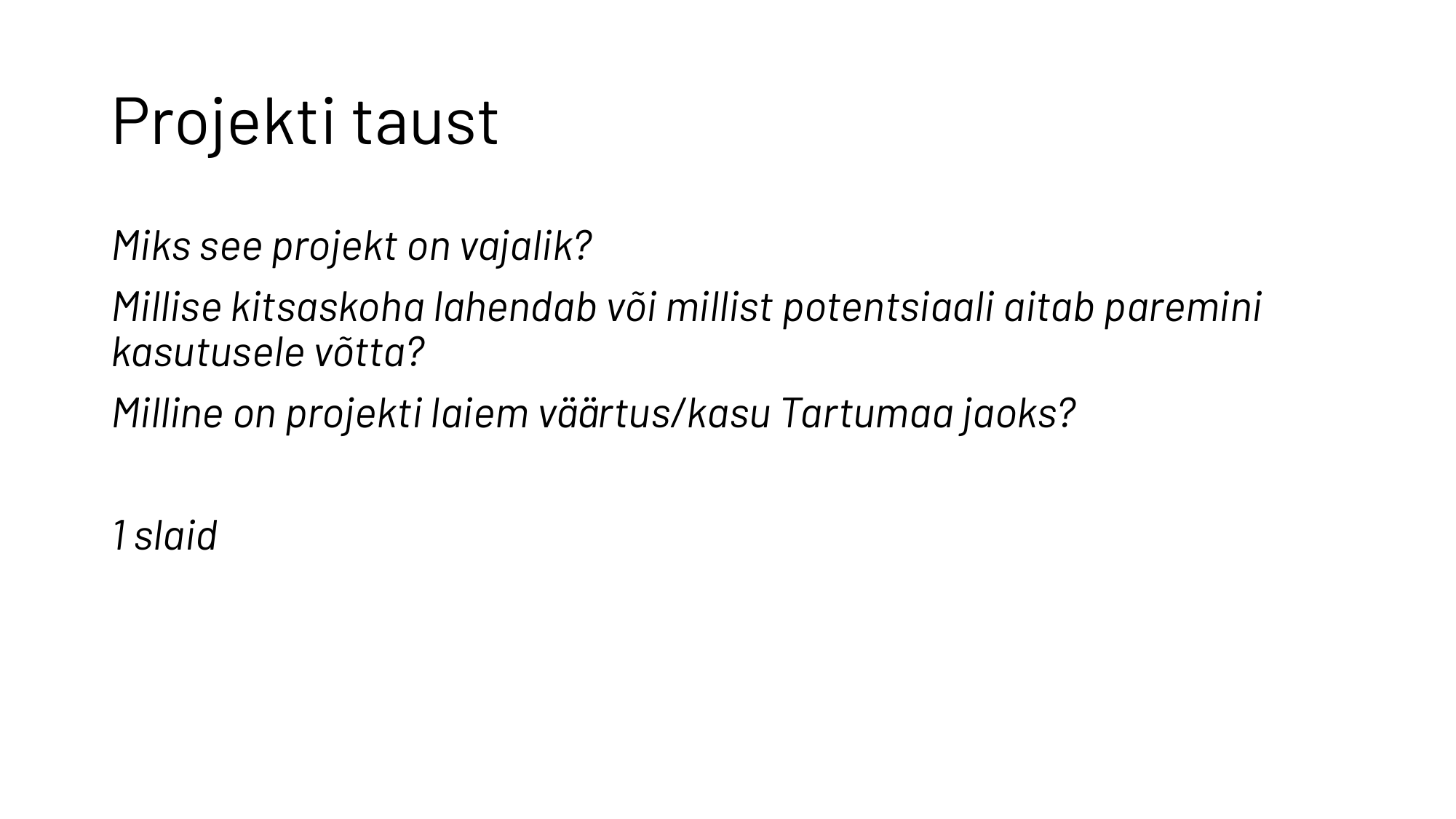

# Projekti taust
Miks see projekt on vajalik?
Millise kitsaskoha lahendab või millist potentsiaali aitab paremini kasutusele võtta?
Milline on projekti laiem väärtus/kasu Tartumaa jaoks?

1 slaid